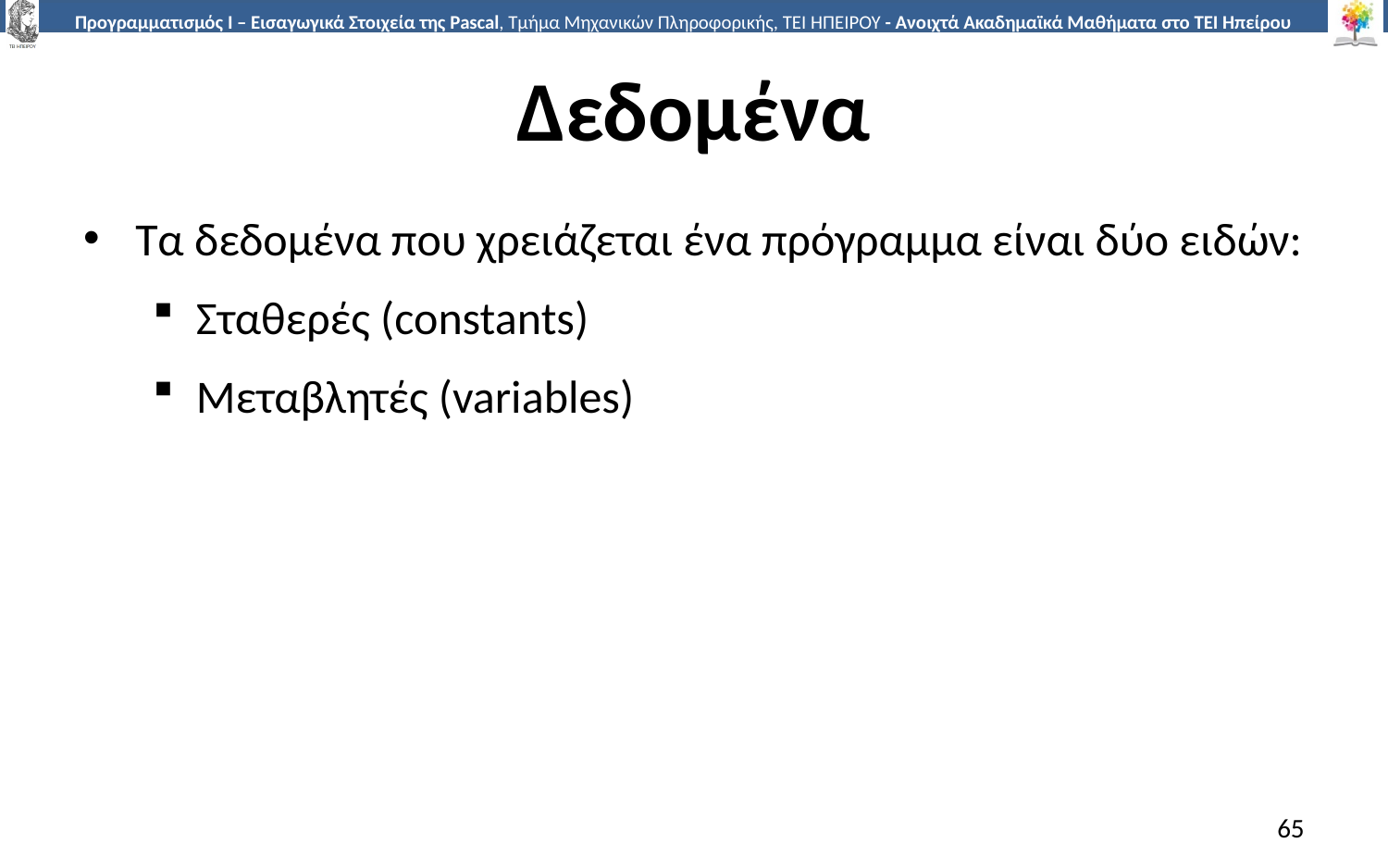

# Δεδομένα
Τα δεδομένα που χρειάζεται ένα πρόγραμμα είναι δύο ειδών:
Σταθερές (constants)
Μεταβλητές (variables)

65